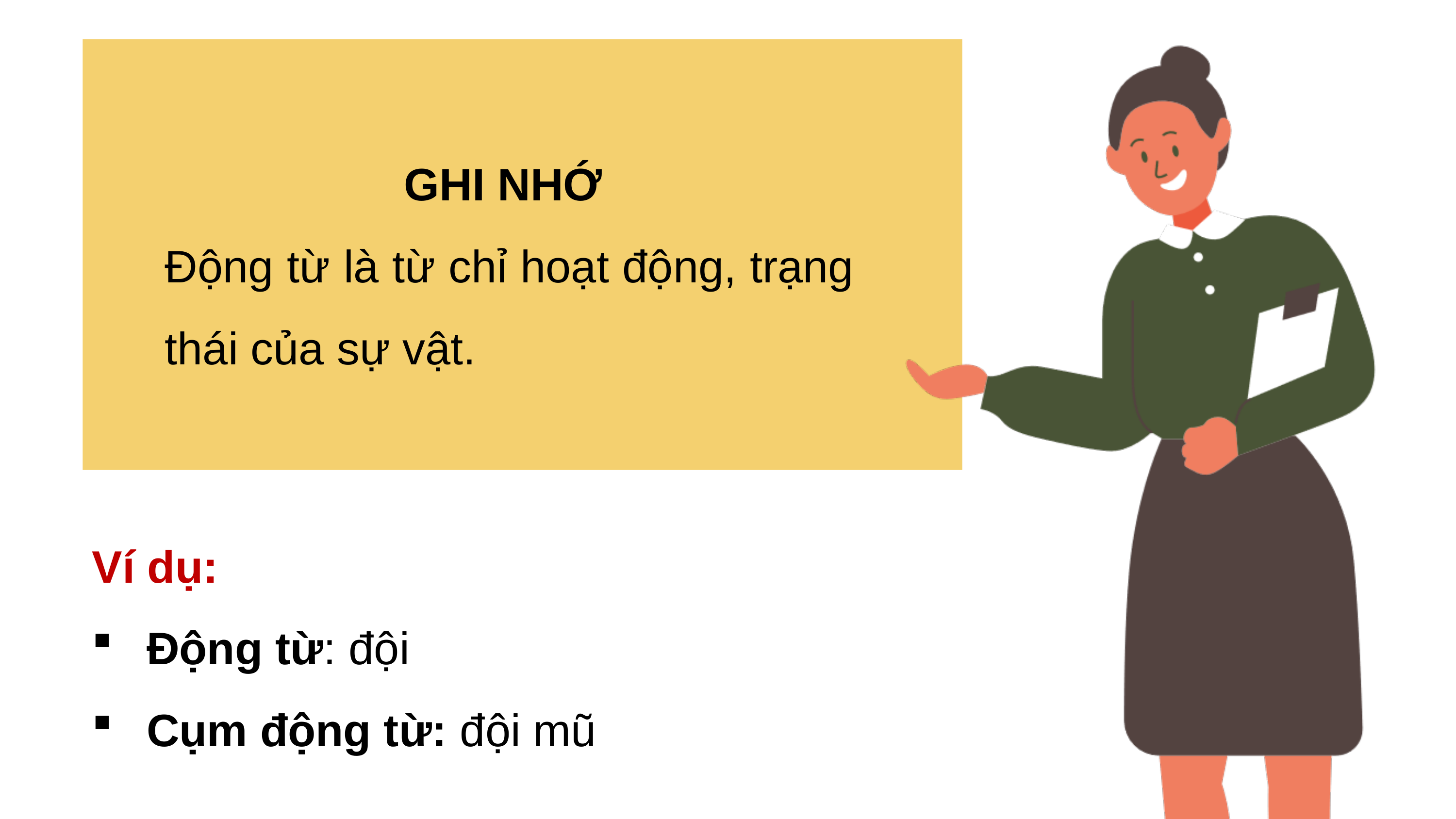

GHI NHỚ
Động từ là từ chỉ hoạt động, trạng thái của sự vật.
Ví dụ:
Động từ: đội
Cụm động từ: đội mũ